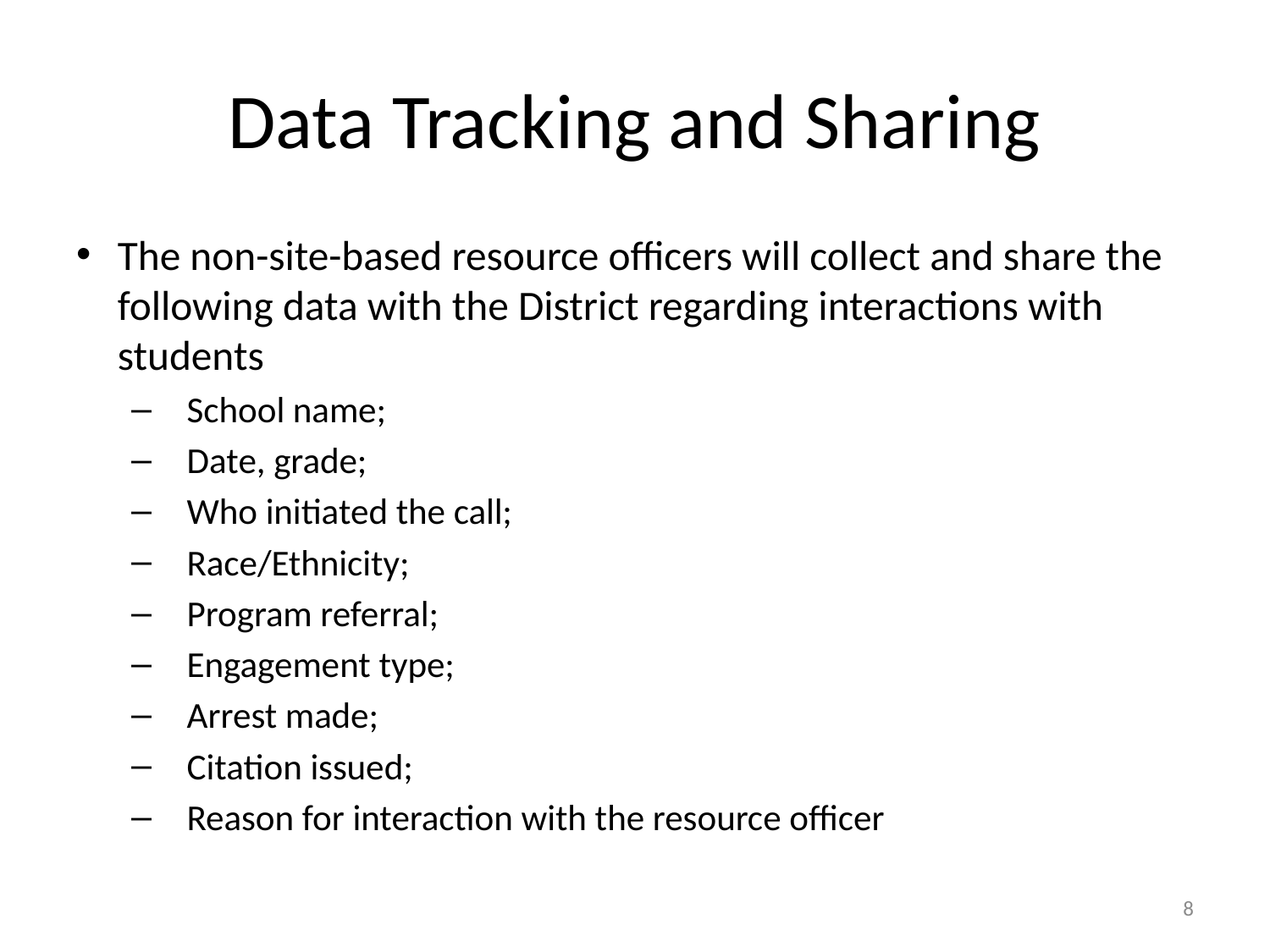

# Data Tracking and Sharing
The non-site-based resource officers will collect and share the following data with the District regarding interactions with students
School name;
Date, grade;
Who initiated the call;
Race/Ethnicity;
Program referral;
Engagement type;
Arrest made;
Citation issued;
Reason for interaction with the resource officer

8